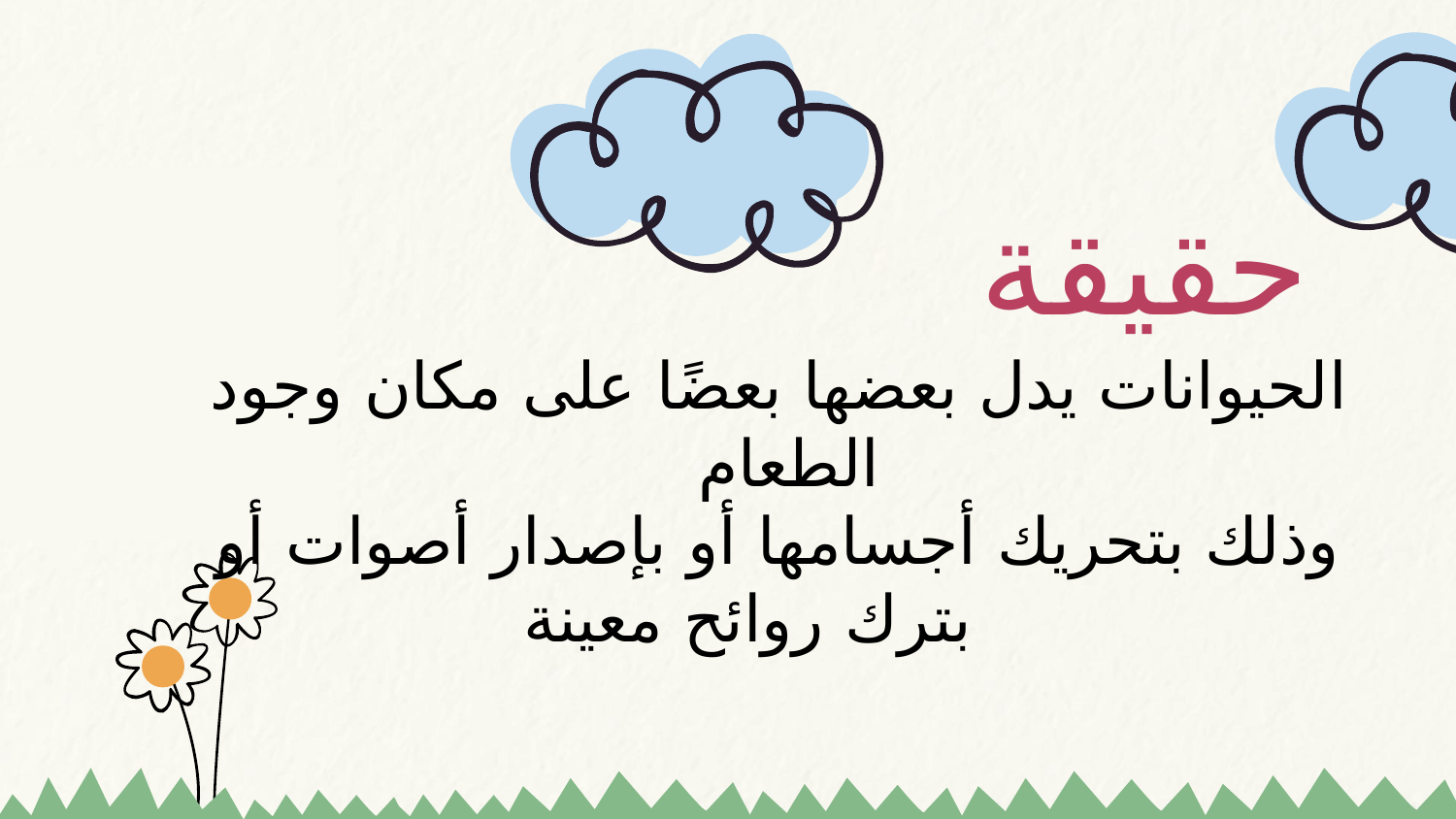

# حقيقة
الحيوانات يدل بعضها بعضًا على مكان وجود الطعام
وذلك بتحريك أجسامها أو بإصدار أصوات أو بترك روائح معينة